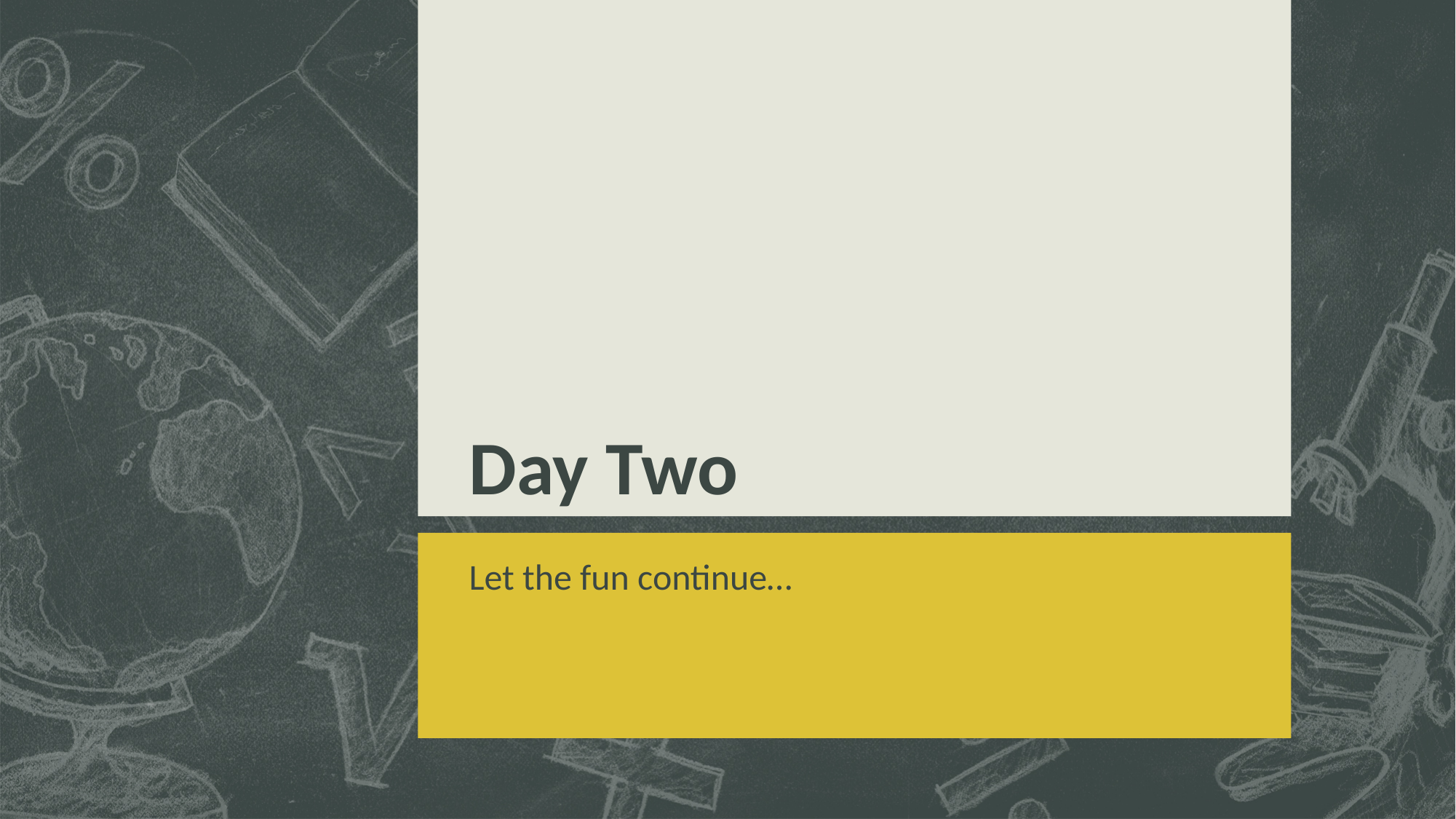

# Day Two
Let the fun continue…